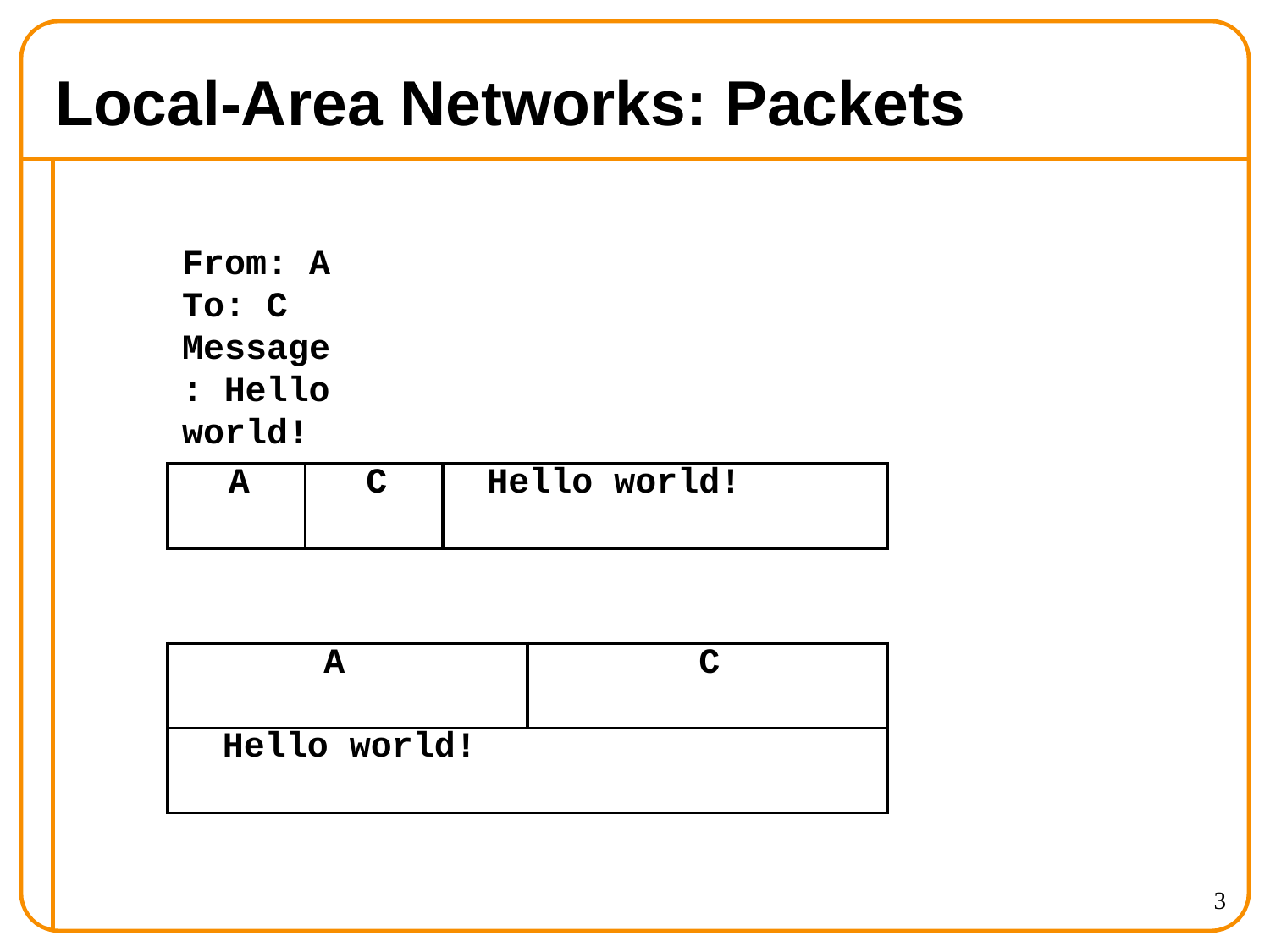

# Local-Area Networks: Packets

From: A To: C
Message: Hello world!
| A | C | Hello world! |
| --- | --- | --- |
| A | C |
| --- | --- |
| Hello world! |  |
3